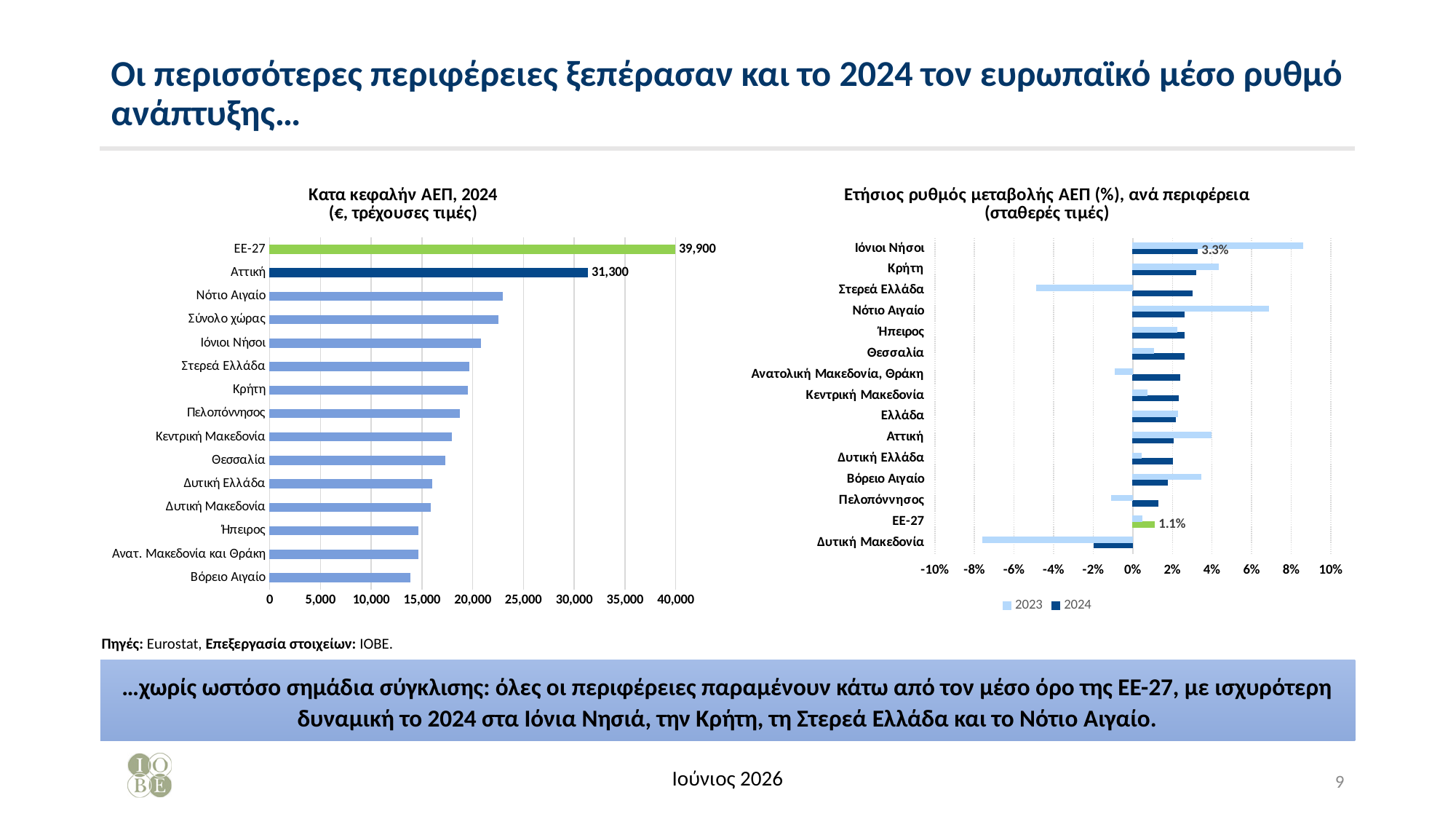

# Οι περισσότερες περιφέρειες ξεπέρασαν και το 2024 τον ευρωπαϊκό μέσο ρυθμό ανάπτυξης…

### Chart: Κατα κεφαλήν ΑΕΠ, 2024
(€, τρέχουσες τιμές)

| Category | 2024 |
|---|---|
| Βόρειο Αιγαίο | 13800.0 |
| Ανατ. Μακεδονία και Θράκη | 14600.0 |
| Ήπειρος | 14600.0 |
| Δυτική Μακεδονία | 15800.0 |
| Δυτική Ελλάδα | 16000.0 |
| Θεσσαλία | 17300.0 |
| Κεντρική Μακεδονία | 17900.0 |
| Πελοπόννησος | 18700.0 |
| Κρήτη | 19500.0 |
| Στερεά Ελλάδα | 19600.0 |
| Ιόνιοι Νήσοι | 20800.0 |
| Σύνολο χώρας | 22500.0 |
| Νότιο Αιγαίο | 22900.0 |
| Αττική | 31300.0 |
| EE-27 | 39900.0 |

### Chart: Ετήσιος ρυθμός μεταβολής ΑΕΠ (%), ανά περιφέρεια (σταθερές τιμές)

| Category | 2024 | 2023 |
|---|---|---|
| Δυτική Μακεδονία | -0.019785368532141946 | -0.07587359206780808 |
| EE-27 | 0.010950972856212764 | 0.004611090761790226 |
| Πελοπόννησος | 0.012668072272658336 | -0.010812337693325014 |
| Βόρειο Αιγαίο | 0.01755167696129436 | 0.03450774099060727 |
| Δυτική Ελλάδα | 0.02008945438523293 | 0.0043368876578814275 |
| Αττική | 0.02030842927274703 | 0.039399341483278616 |
| Ελλάδα | 0.02153519556481722 | 0.022698256990623444 |
| Κεντρική Μακεδονία | 0.023123791517412638 | 0.007275309563100518 |
| Ανατολική Μακεδονία, Θράκη | 0.023787527555317343 | -0.008801912479922458 |
| Θεσσαλία | 0.02580165039217843 | 0.010421933904163683 |
| Ήπειρος | 0.025936629638576035 | 0.02212369789251023 |
| Νότιο Αιγαίο | 0.026022454516107317 | 0.06847243579718099 |
| Στερεά Ελλάδα | 0.029864435997369786 | -0.04874113344275466 |
| Κρήτη | 0.03182504724128323 | 0.04332701647344239 |
| Ιόνιοι Νήσοι | 0.03261300694137161 | 0.08594736019150051 |
Πηγές: Eurostat, Επεξεργασία στοιχείων: ΙΟΒΕ.
…χωρίς ωστόσο σημάδια σύγκλισης: όλες οι περιφέρειες παραμένουν κάτω από τον μέσο όρο της ΕΕ-27, με ισχυρότερη δυναμική το 2024 στα Ιόνια Νησιά, την Κρήτη, τη Στερεά Ελλάδα και το Νότιο Αιγαίο.
Ιούνιος 2026
9